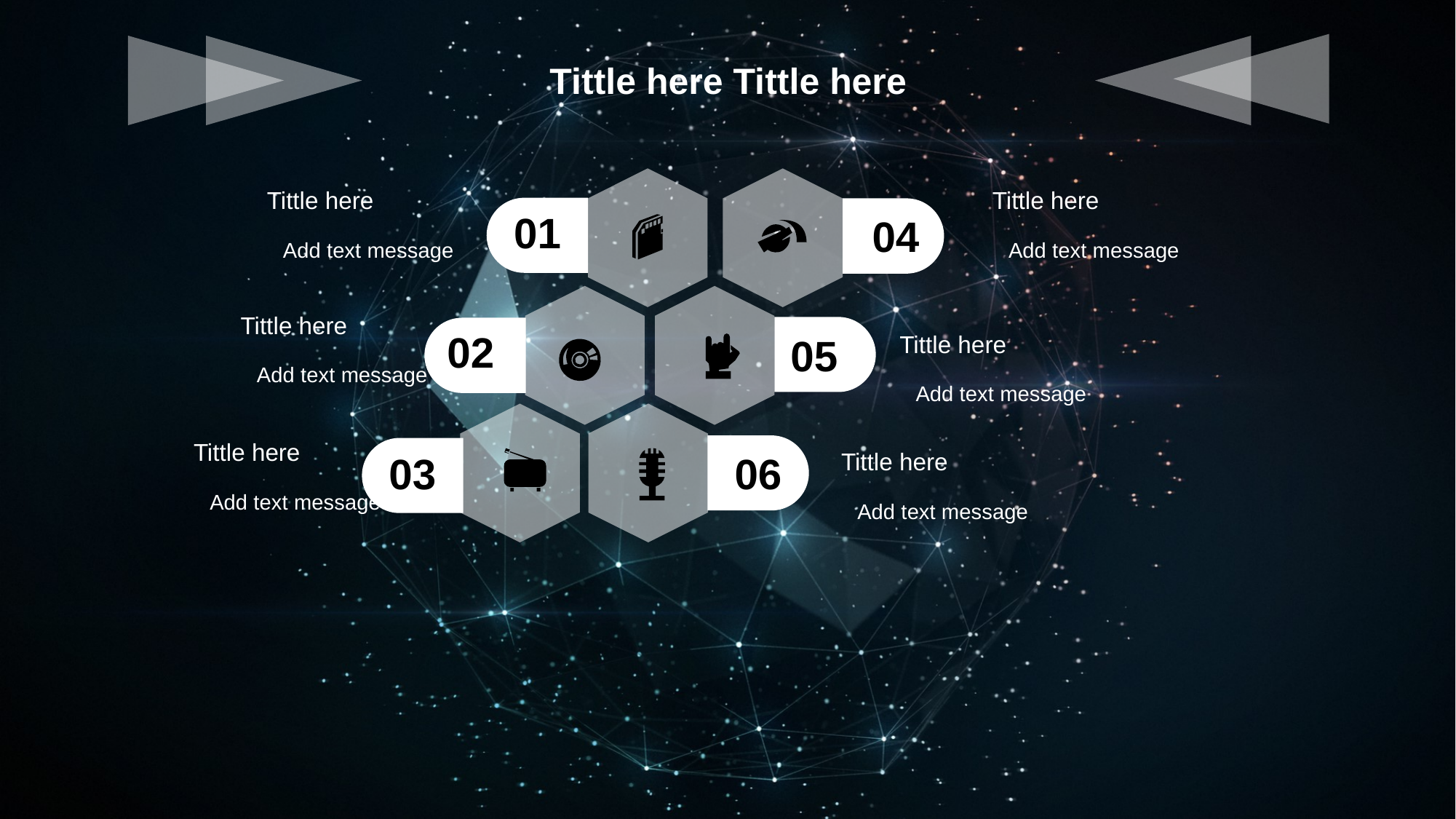

Tittle here Tittle here

Tittle here
Add text message
Tittle here
Add text message

01
04

Tittle here
Add text message
02
05
Tittle here
Add text message

Tittle here
Add text message
Tittle here
Add text message
03
06